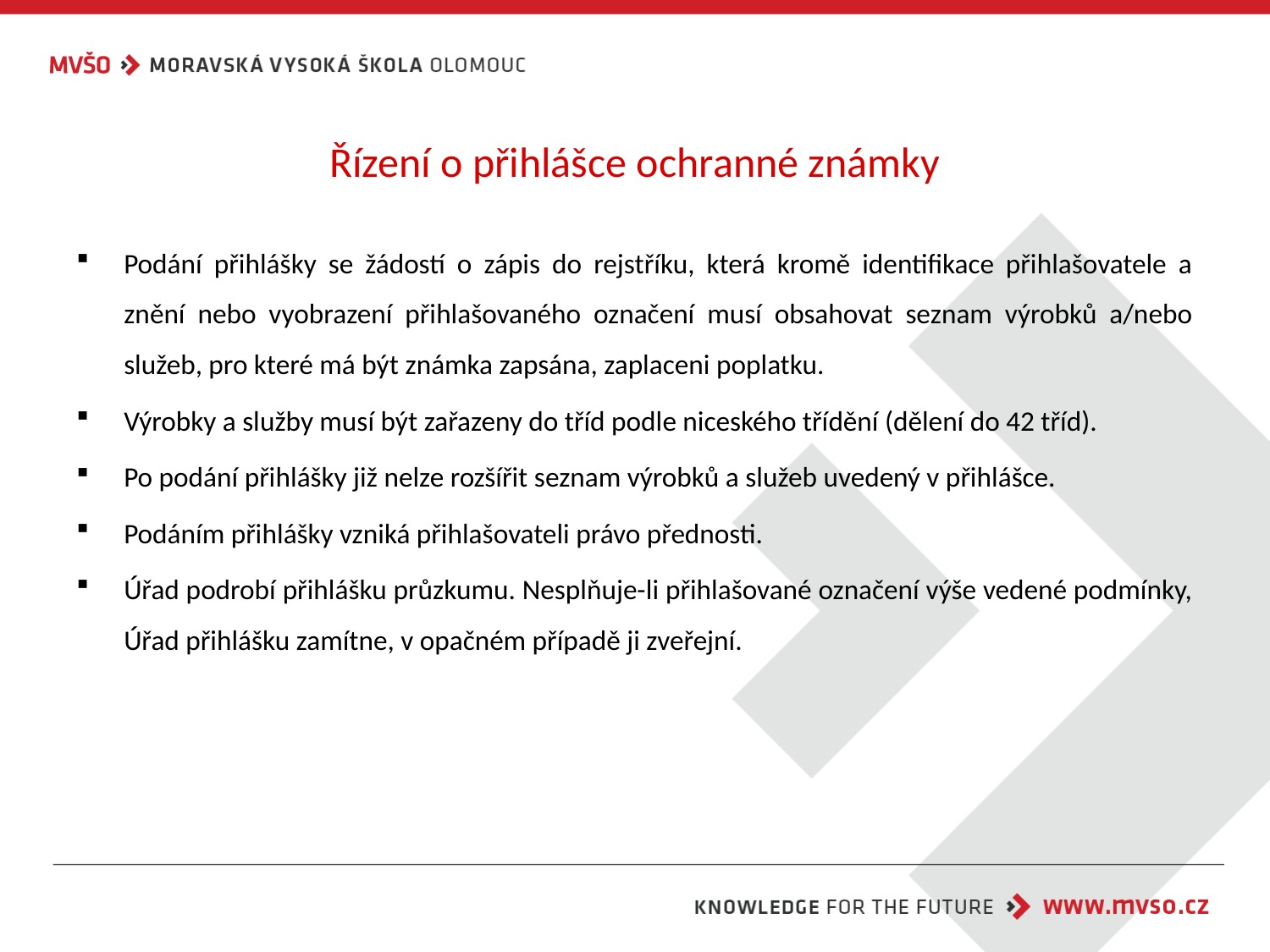

# Řízení o přihlášce ochranné známky
Podání přihlášky se žádostí o zápis do rejstříku, která kromě identifikace přihlašovatele a znění nebo vyobrazení přihlašovaného označení musí obsahovat seznam výrobků a/nebo služeb, pro které má být známka zapsána, zaplaceni poplatku.
Výrobky a služby musí být zařazeny do tříd podle niceského třídění (dělení do 42 tříd).
Po podání přihlášky již nelze rozšířit seznam výrobků a služeb uvedený v přihlášce.
Podáním přihlášky vzniká přihlašovateli právo přednosti.
Úřad podrobí přihlášku průzkumu. Nesplňuje-li přihlašované označení výše vedené podmínky, Úřad přihlášku zamítne, v opačném případě ji zveřejní.